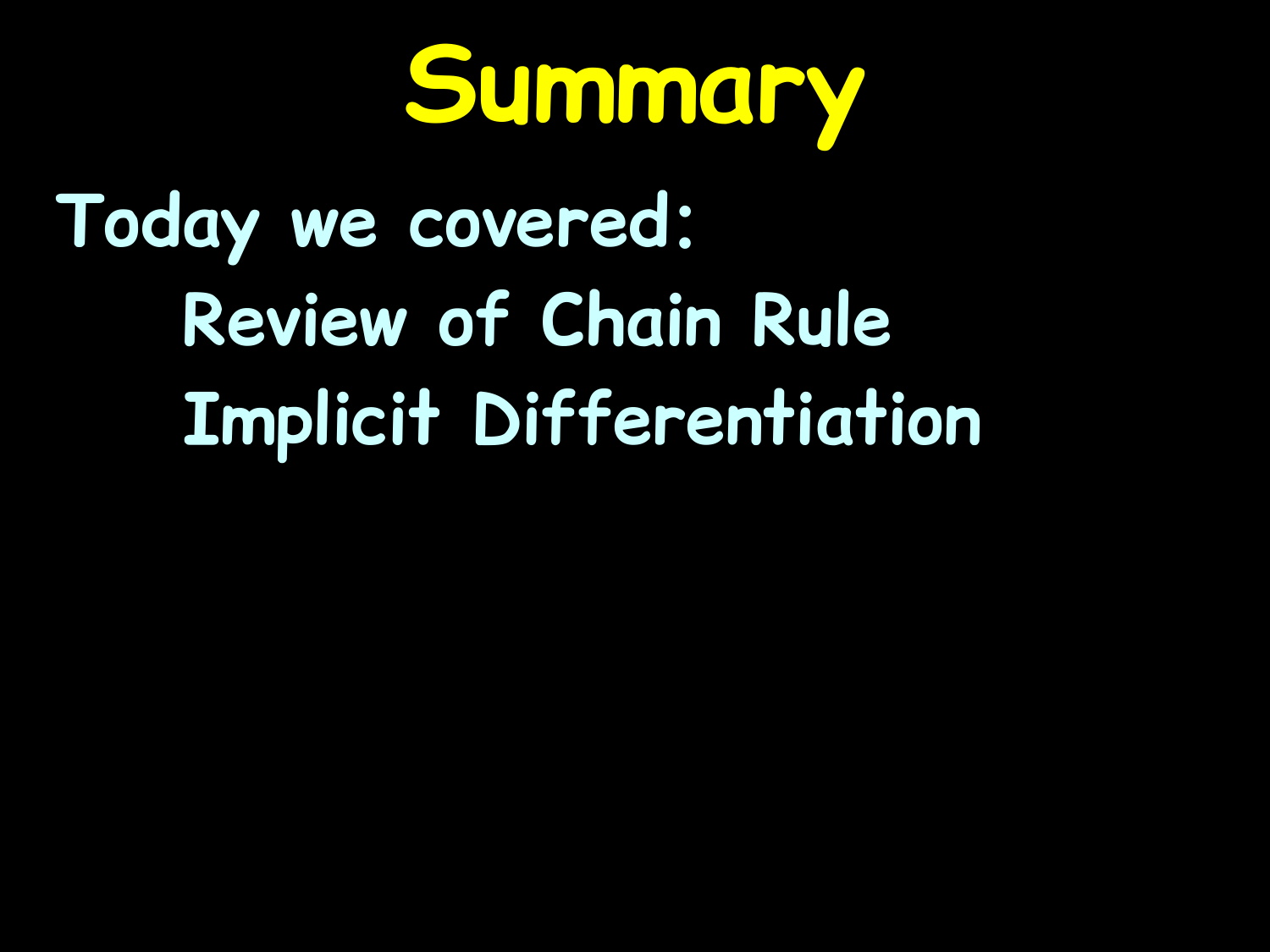

# Summary
Today we covered:
	Review of Chain Rule
	Implicit Differentiation